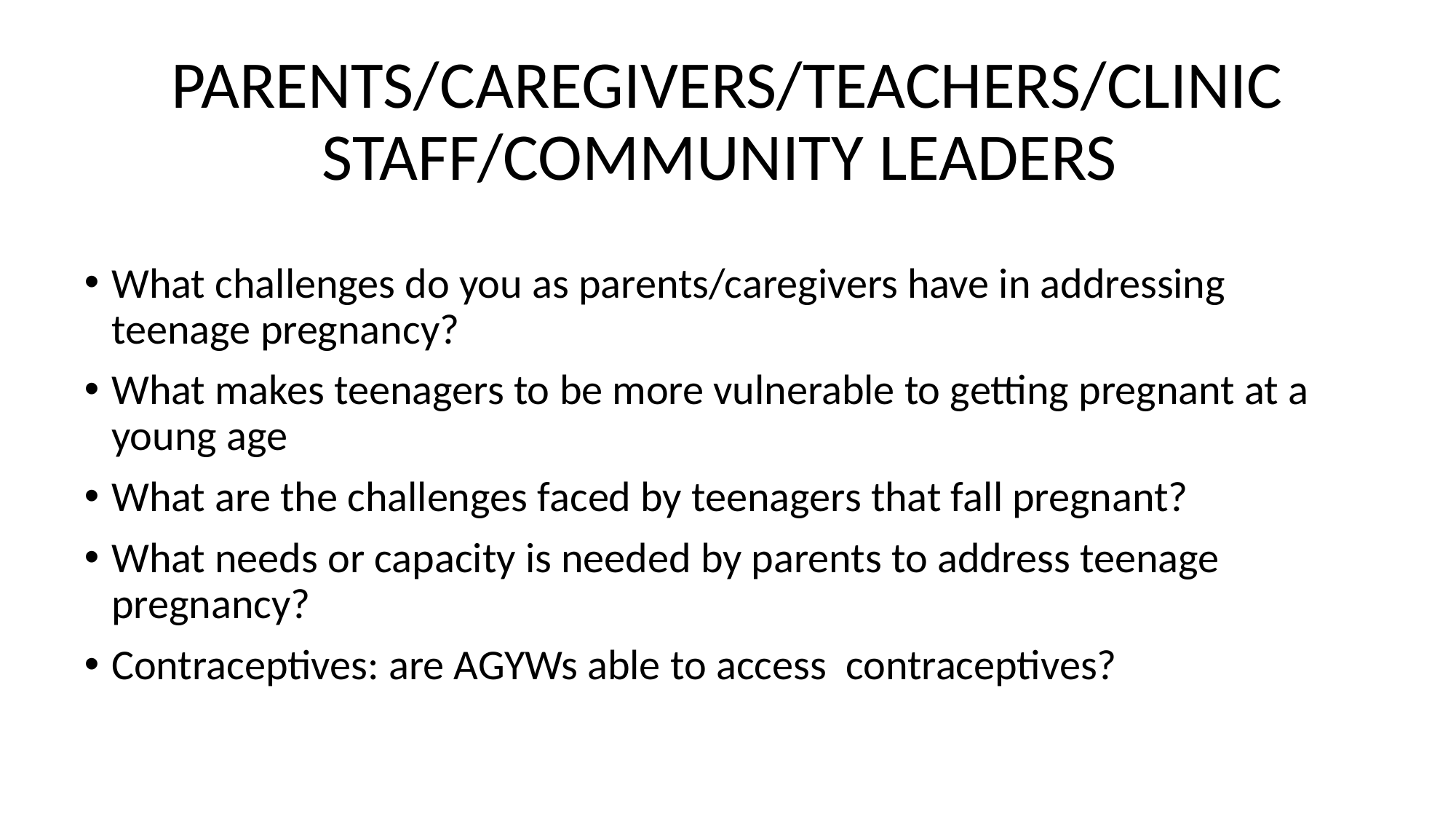

# PARENTS/CAREGIVERS/TEACHERS/CLINIC STAFF/COMMUNITY LEADERS
What challenges do you as parents/caregivers have in addressing teenage pregnancy?
What makes teenagers to be more vulnerable to getting pregnant at a young age
What are the challenges faced by teenagers that fall pregnant?
What needs or capacity is needed by parents to address teenage pregnancy?
Contraceptives: are AGYWs able to access  contraceptives?